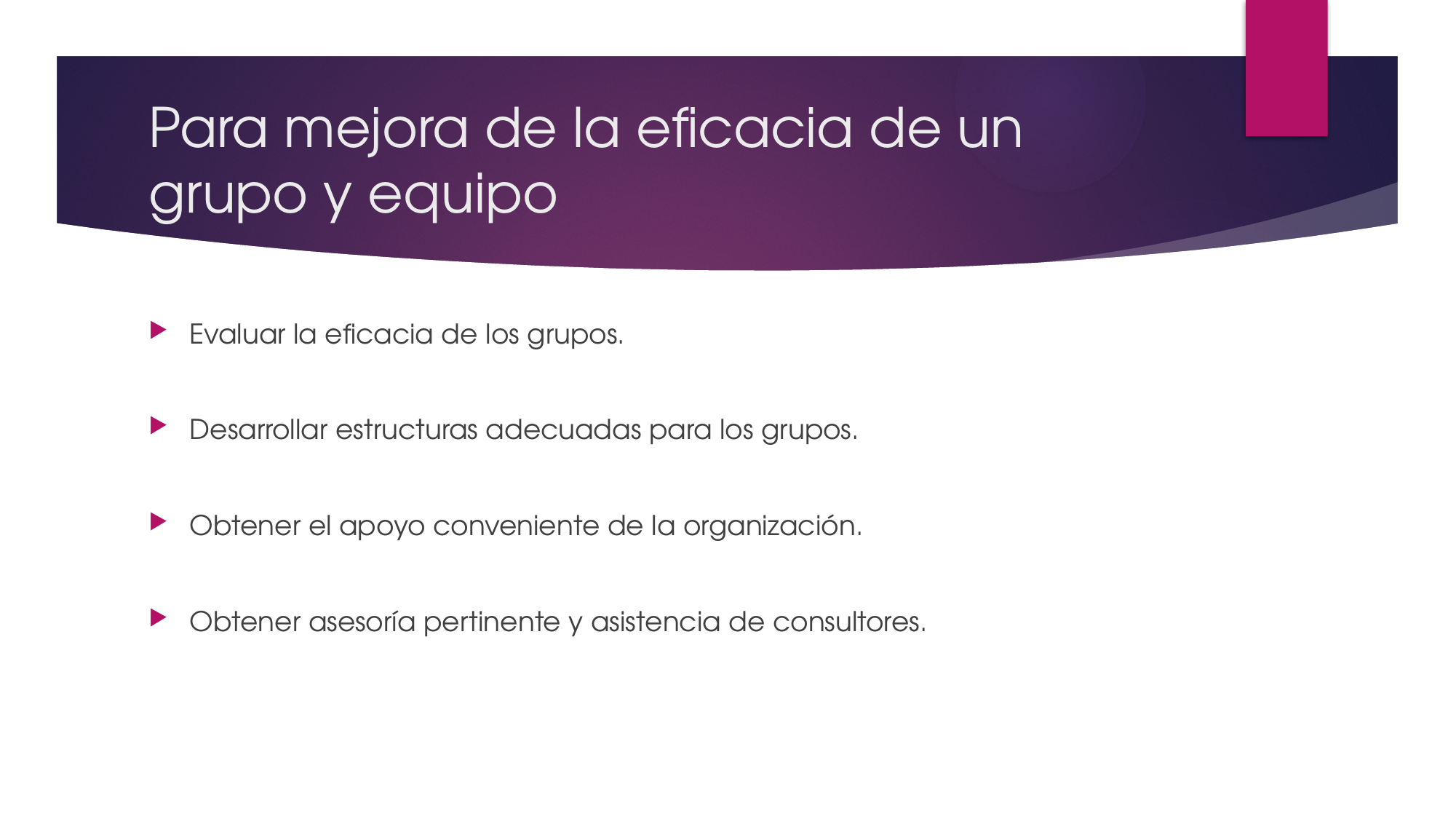

# Para mejora de la eficacia de un grupo y equipo
Evaluar la eficacia de los grupos.

Desarrollar estructuras adecuadas para los grupos.

Obtener el apoyo conveniente de la organización.

Obtener asesoría pertinente y asistencia de consultores.